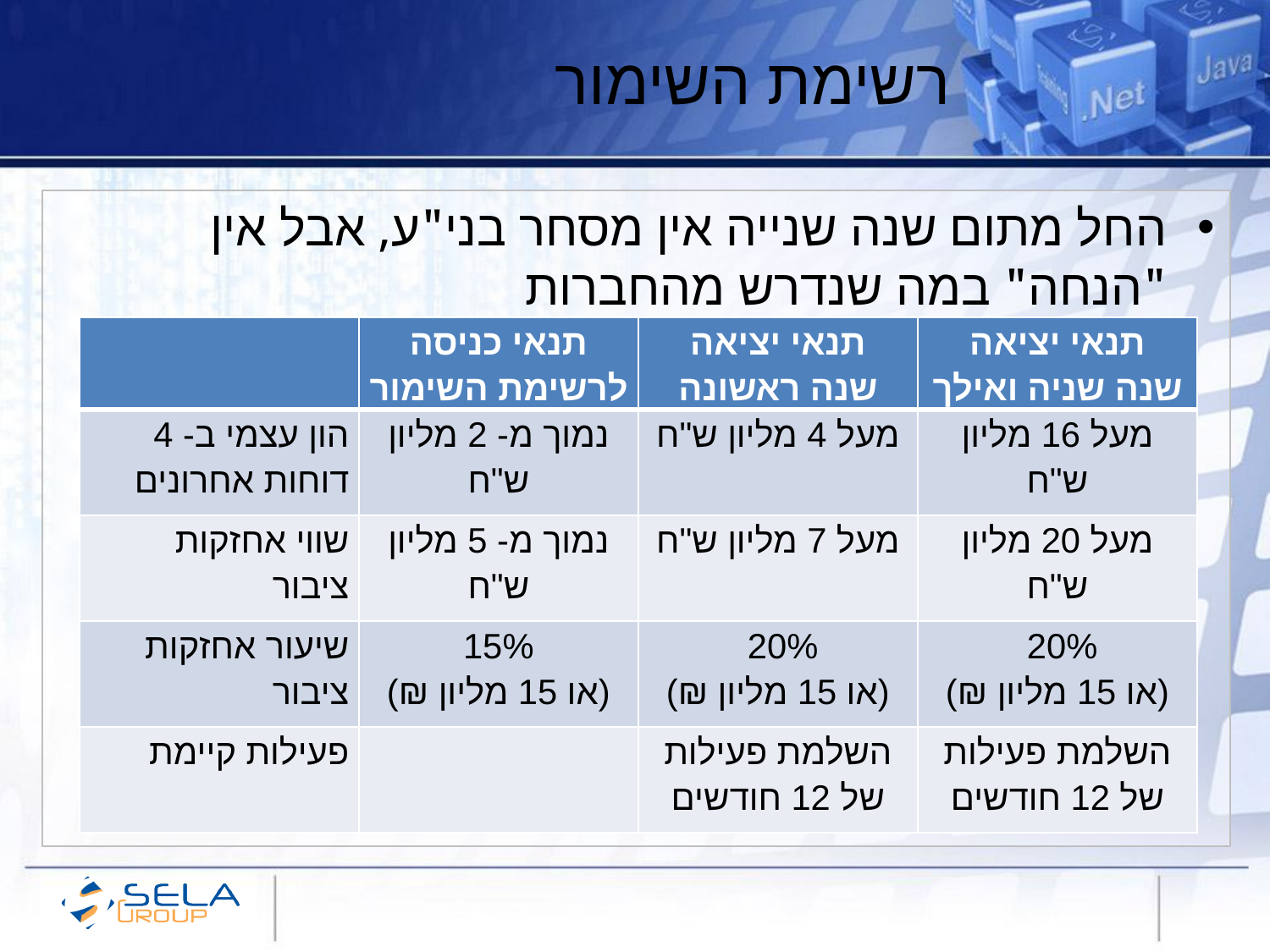

# רשימת השימור
החל מתום שנה שנייה אין מסחר בני"ע, אבל אין "הנחה" במה שנדרש מהחברות

|  | תנאי כניסה לרשימת השימור | תנאי יציאה שנה ראשונה | תנאי יציאה שנה שניה ואילך |
| --- | --- | --- | --- |
| הון עצמי ב- 4 דוחות אחרונים | נמוך מ- 2 מליון ש"ח | מעל 4 מליון ש"ח | מעל 16 מליון ש"ח |
| שווי אחזקות ציבור | נמוך מ- 5 מליון ש"ח | מעל 7 מליון ש"ח | מעל 20 מליון ש"ח |
| שיעור אחזקות ציבור | 15% (או 15 מליון ₪) | 20% (או 15 מליון ₪) | 20% (או 15 מליון ₪) |
| פעילות קיימת |  | השלמת פעילות של 12 חודשים | השלמת פעילות של 12 חודשים |